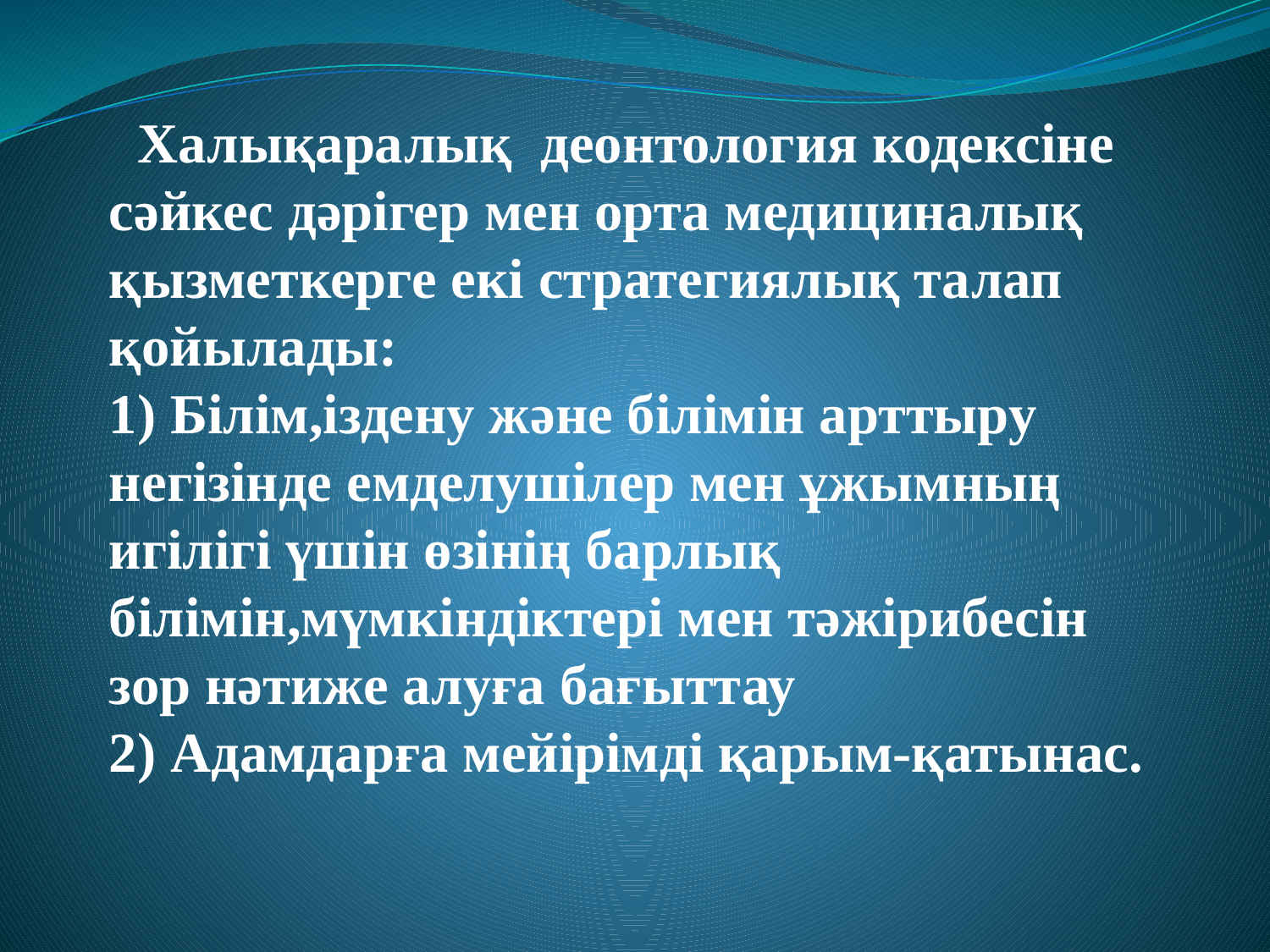

# Халықаралық  деонтология кодексіне сәйкес дәрігер мен орта медициналық қызметкерге екі стратегиялық талап қойылады: 1) Білім,іздену және білімін арттыру негізінде емделушілер мен ұжымның игілігі үшін өзінің барлық білімін,мүмкіндіктері мен тәжірибесін зор нәтиже алуға бағыттау 2) Адамдарға мейірімді қарым-қатынас.